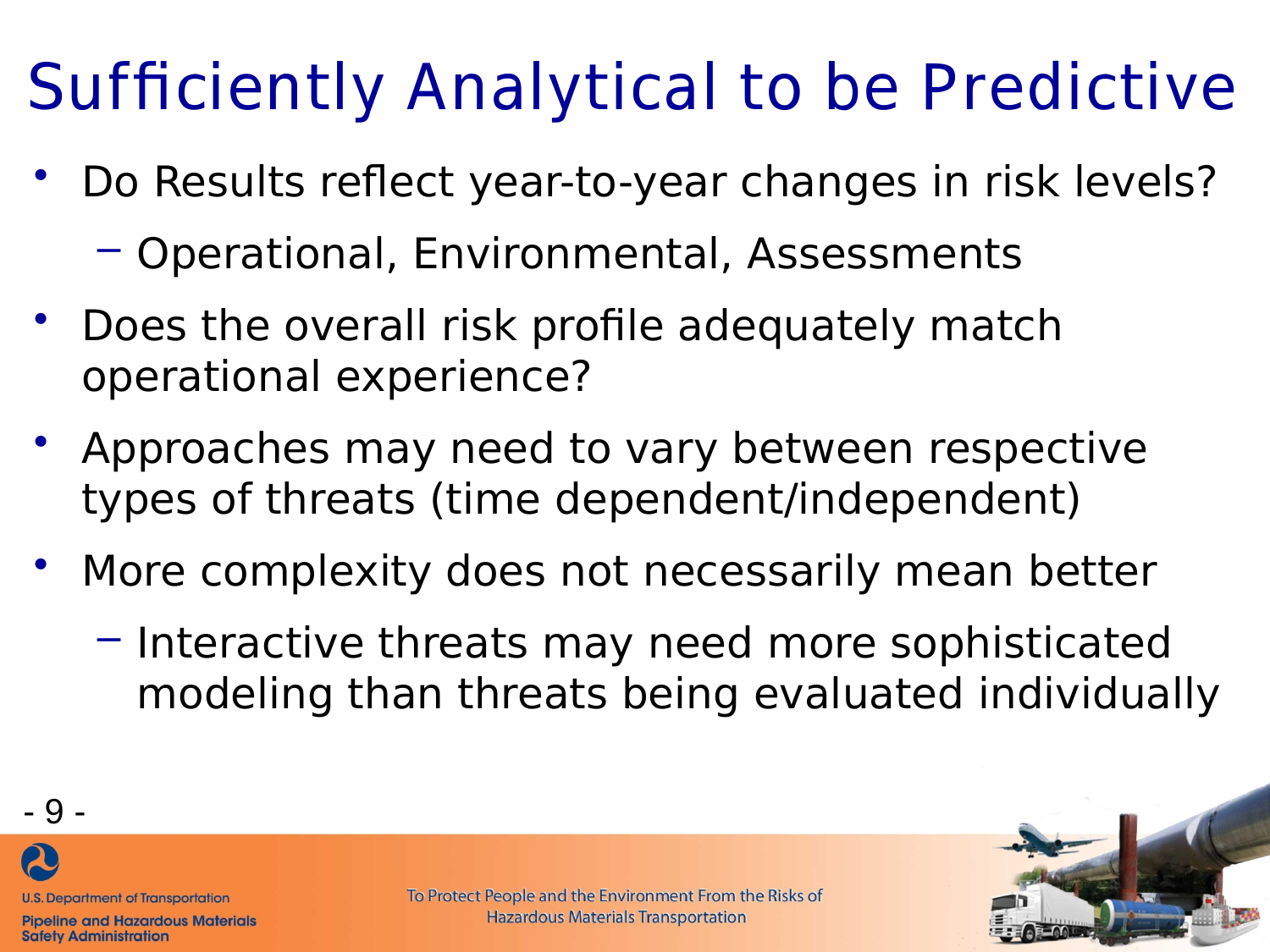

Sufficiently Analytical to be Predictive
Do Results reflect year-to-year changes in risk levels?
Operational, Environmental, Assessments
Does the overall risk profile adequately match operational experience?
Approaches may need to vary between respective types of threats (time dependent/independent)
More complexity does not necessarily mean better
Interactive threats may need more sophisticated modeling than threats being evaluated individually
- 9 -